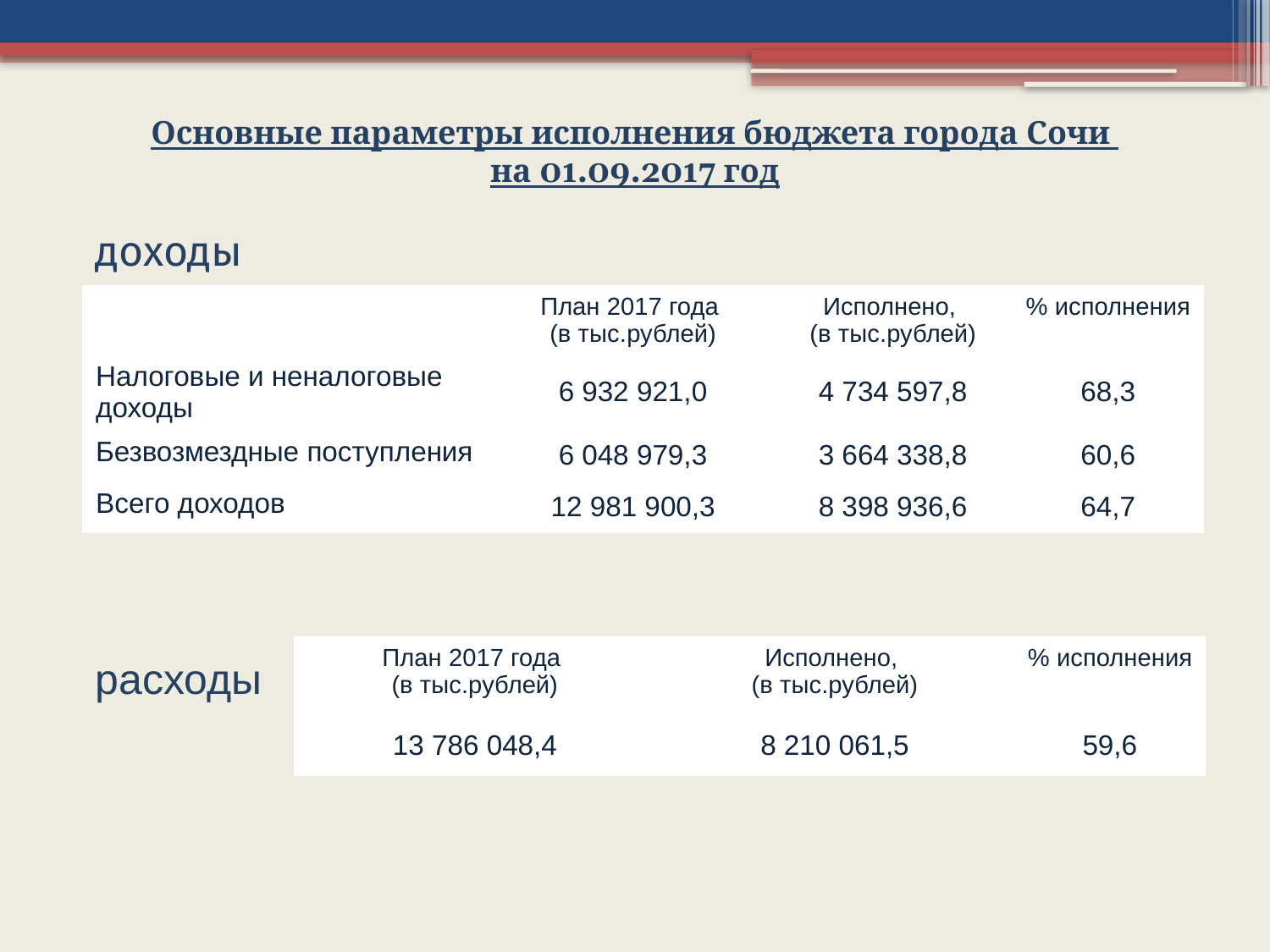

Основные параметры исполнения бюджета города Сочи
на 01.09.2017 год
доходы
|  | План 2017 года (в тыс.рублей) | Исполнено, (в тыс.рублей) | % исполнения |
| --- | --- | --- | --- |
| Налоговые и неналоговые доходы | 6 932 921,0 | 4 734 597,8 | 68,3 |
| Безвозмездные поступления | 6 048 979,3 | 3 664 338,8 | 60,6 |
| Всего доходов | 12 981 900,3 | 8 398 936,6 | 64,7 |
| План 2017 года (в тыс.рублей) | Исполнено, (в тыс.рублей) | % исполнения |
| --- | --- | --- |
| 13 786 048,4 | 8 210 061,5 | 59,6 |
расходы